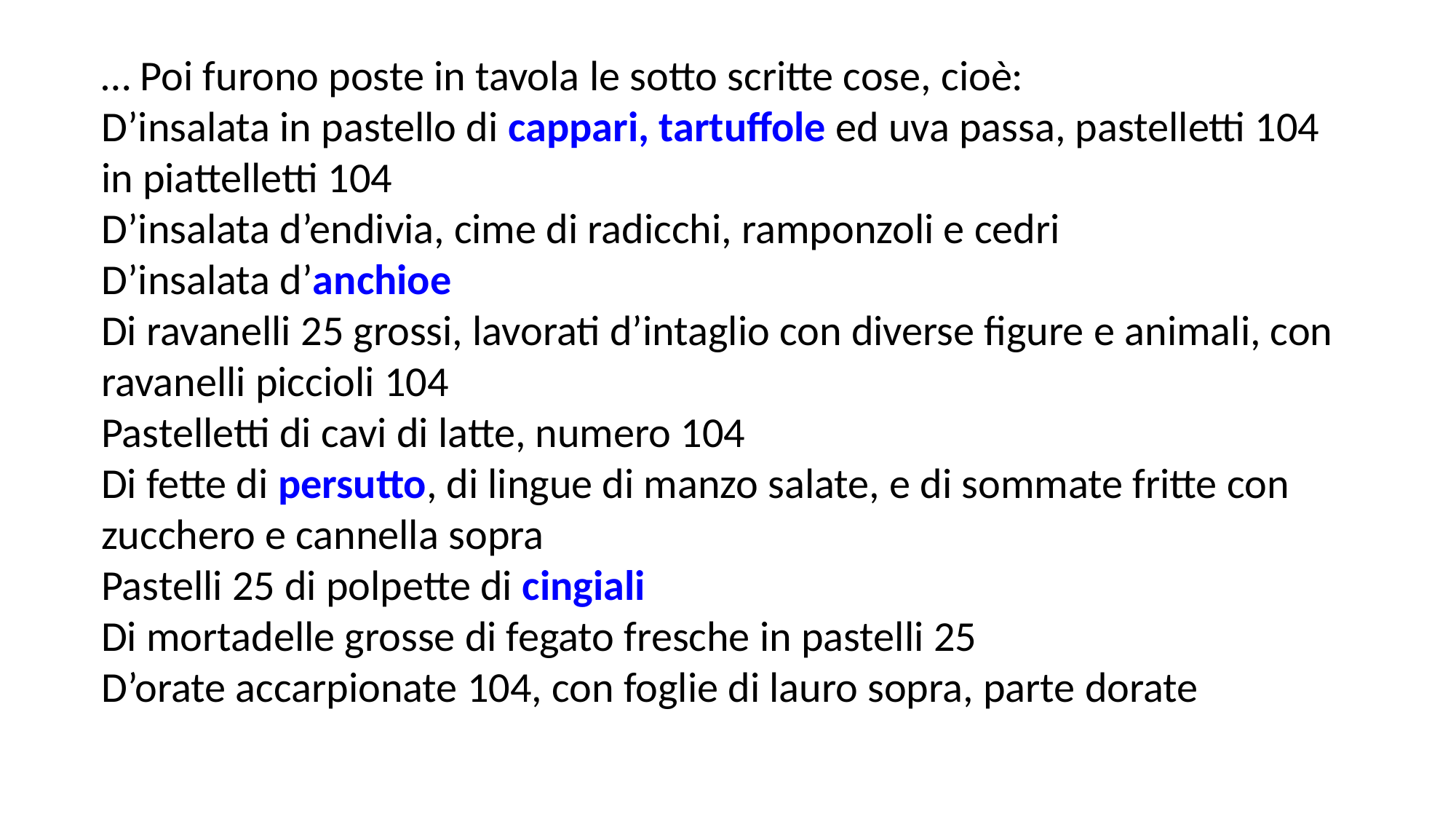

… Poi furono poste in tavola le sotto scritte cose, cioè:
D’insalata in pastello di cappari, tartuffole ed uva passa, pastelletti 104 in piattelletti 104
D’insalata d’endivia, cime di radicchi, ramponzoli e cedri
D’insalata d’anchioe
Di ravanelli 25 grossi, lavorati d’intaglio con diverse figure e animali, con ravanelli piccioli 104
Pastelletti di cavi di latte, numero 104
Di fette di persutto, di lingue di manzo salate, e di sommate fritte con zucchero e cannella sopra
Pastelli 25 di polpette di cingiali
Di mortadelle grosse di fegato fresche in pastelli 25
D’orate accarpionate 104, con foglie di lauro sopra, parte dorate